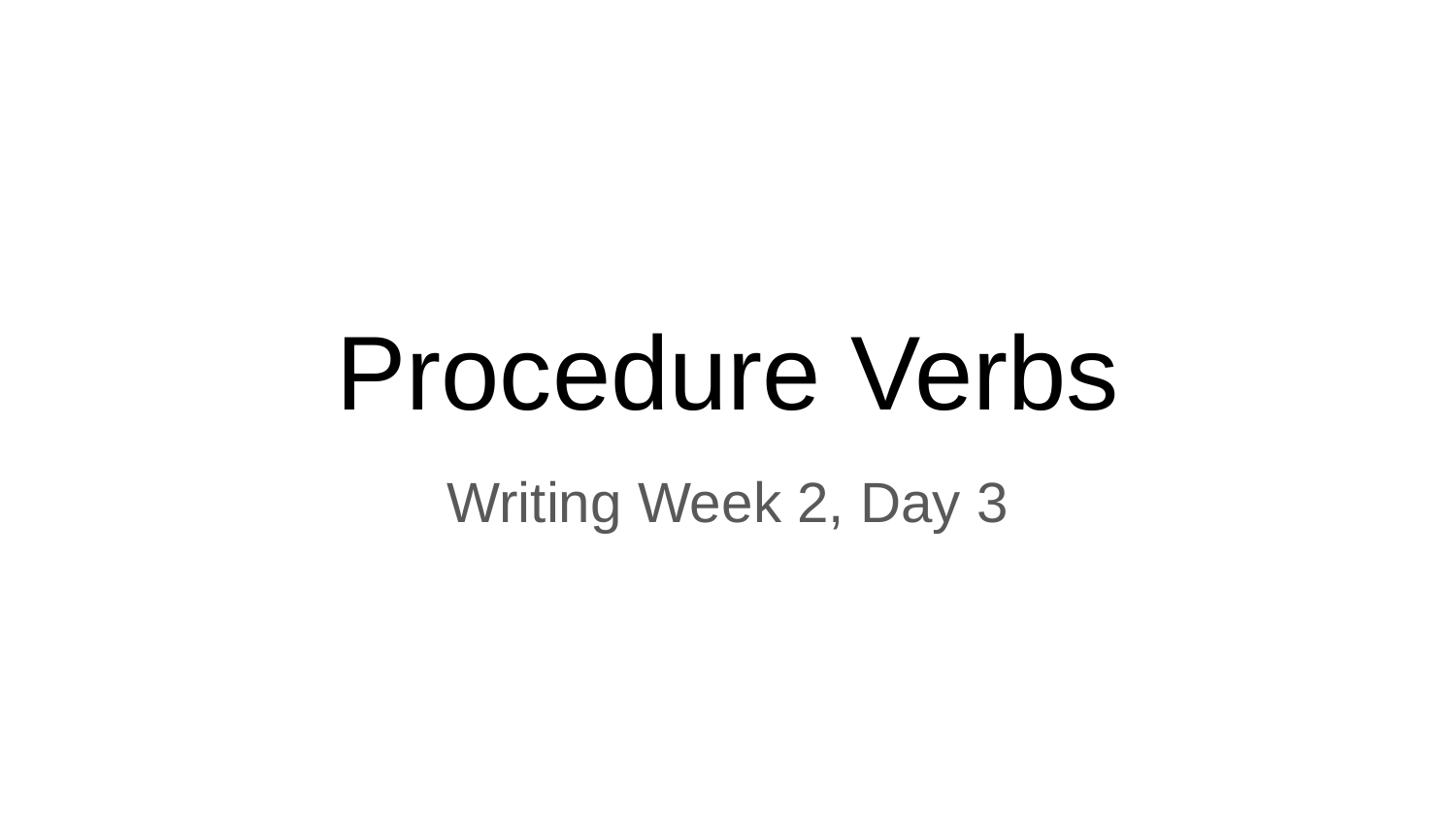

# Procedure Verbs
Writing Week 2, Day 3